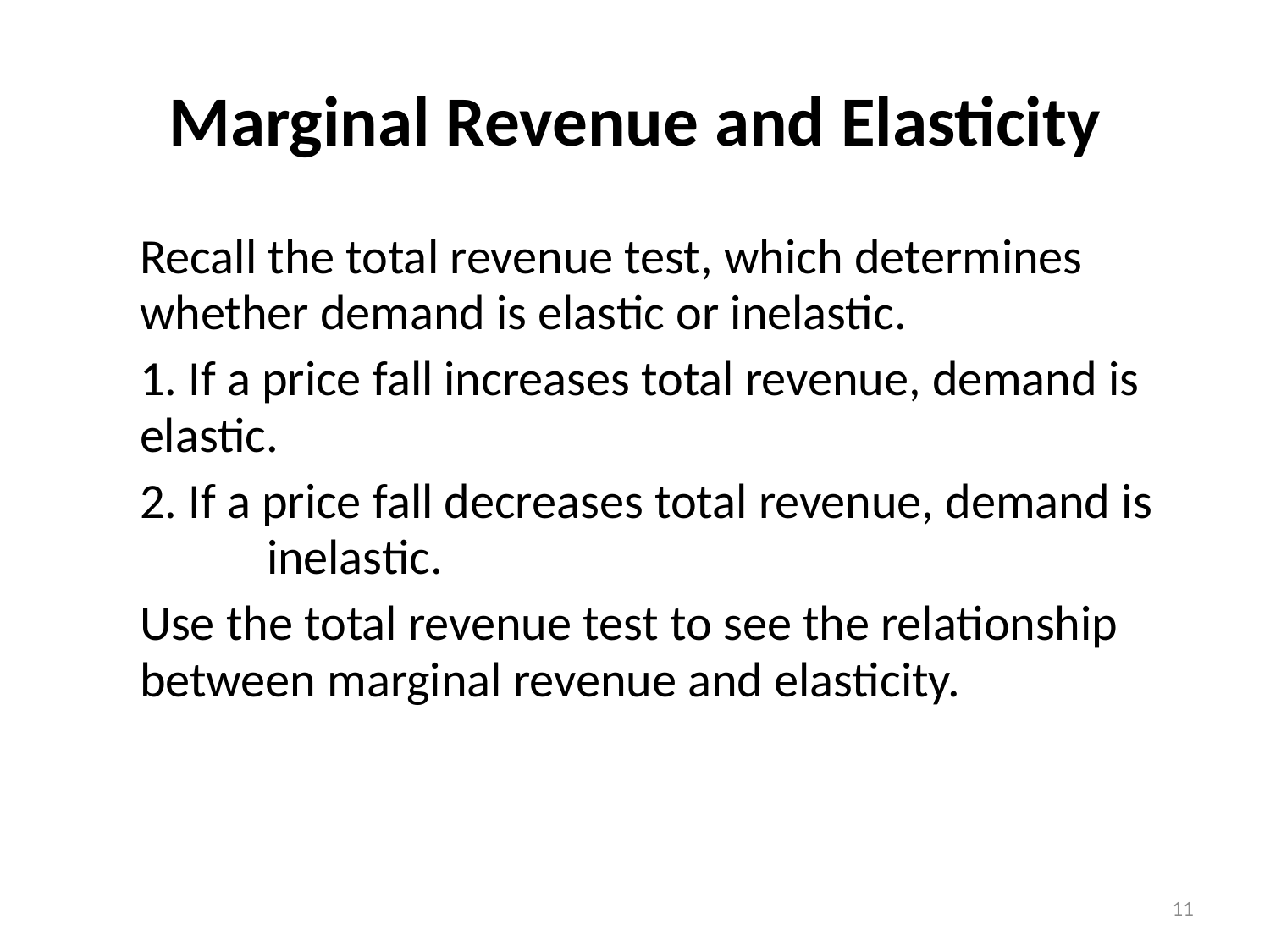

# Marginal Revenue and Elasticity
Recall the total revenue test, which determines whether demand is elastic or inelastic.
1. If a price fall increases total revenue, demand is 	elastic.
2. If a price fall decreases total revenue, demand is 	inelastic.
Use the total revenue test to see the relationship between marginal revenue and elasticity.
11